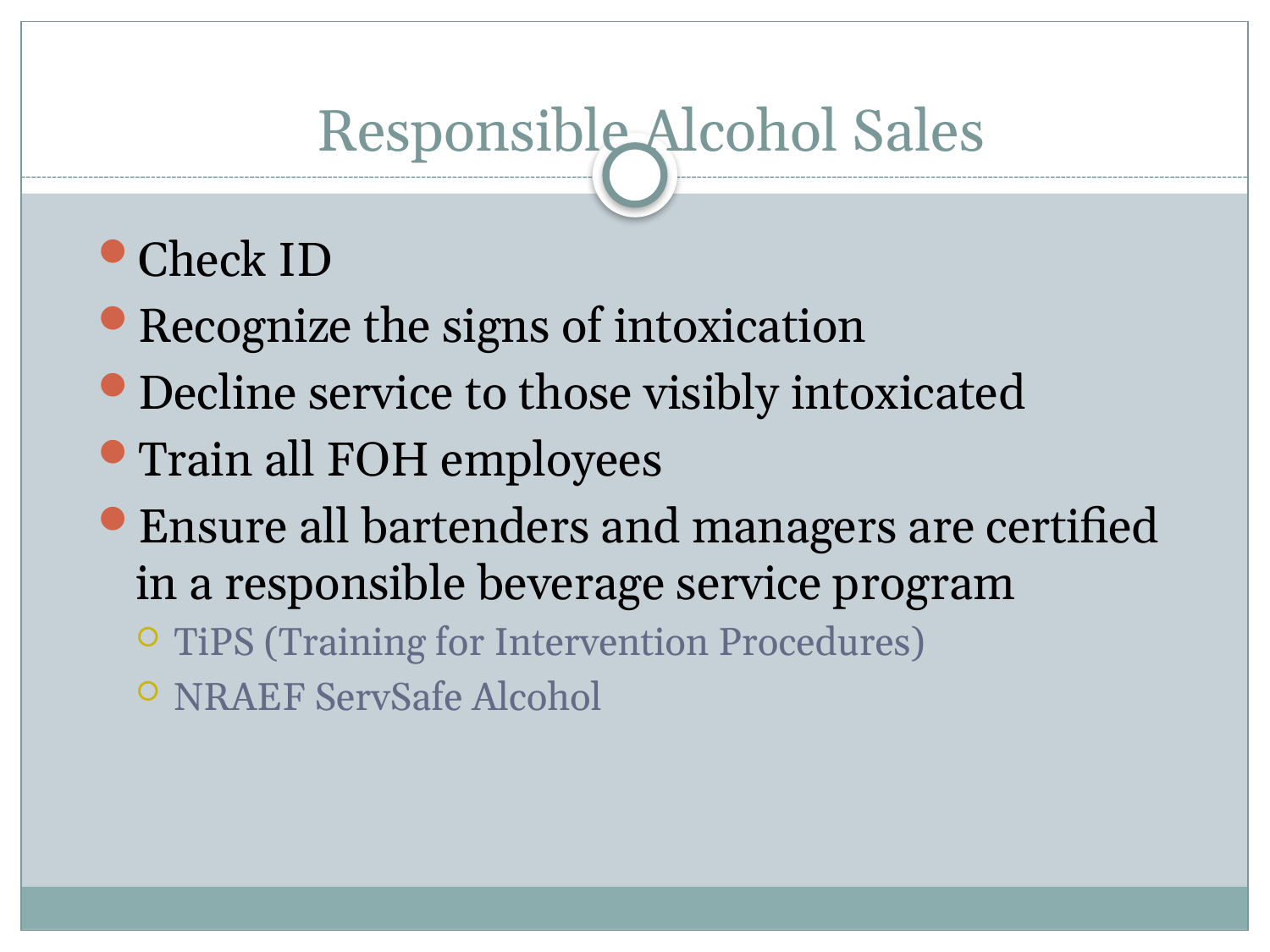

# Responsible Alcohol Sales
Check ID
Recognize the signs of intoxication
Decline service to those visibly intoxicated
Train all FOH employees
Ensure all bartenders and managers are certified in a responsible beverage service program
TiPS (Training for Intervention Procedures)
NRAEF ServSafe Alcohol